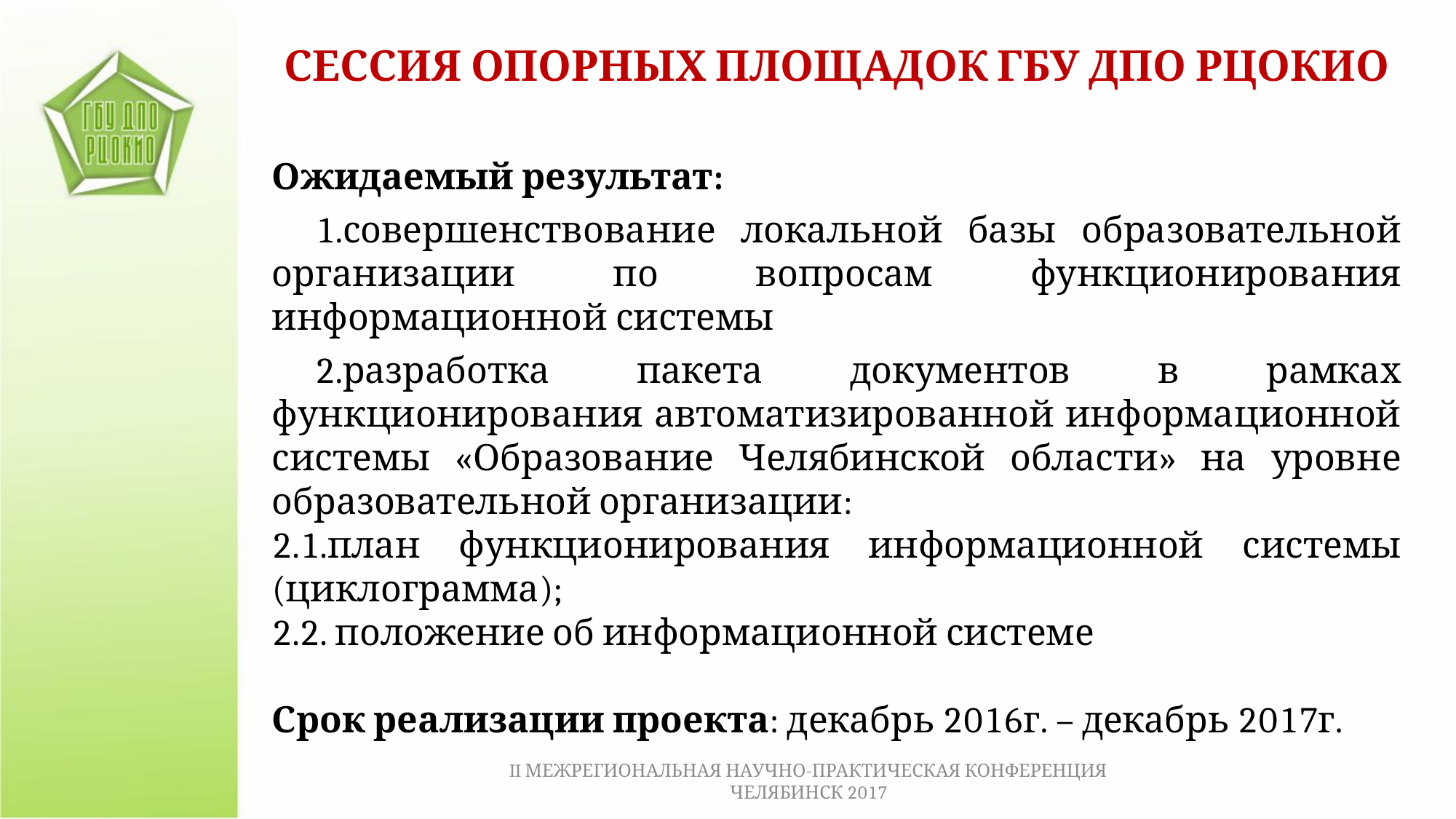

СЕССИЯ ОПОРНЫХ ПЛОЩАДОК ГБУ ДПО РЦОКИО

Ожидаемый результат:
совершенствование локальной базы образовательной организации по вопросам функционирования информационной системы
разработка пакета документов в рамках функционирования автоматизированной информационной системы «Образование Челябинской области» на уровне образовательной организации:
2.1.план функционирования информационной системы (циклограмма);
2.2. положение об информационной системе

Срок реализации проекта: декабрь 2016г. – декабрь 2017г.
II МЕЖРЕГИОНАЛЬНАЯ НАУЧНО-ПРАКТИЧЕСКАЯ КОНФЕРЕНЦИЯ ЧЕЛЯБИНСК 2017